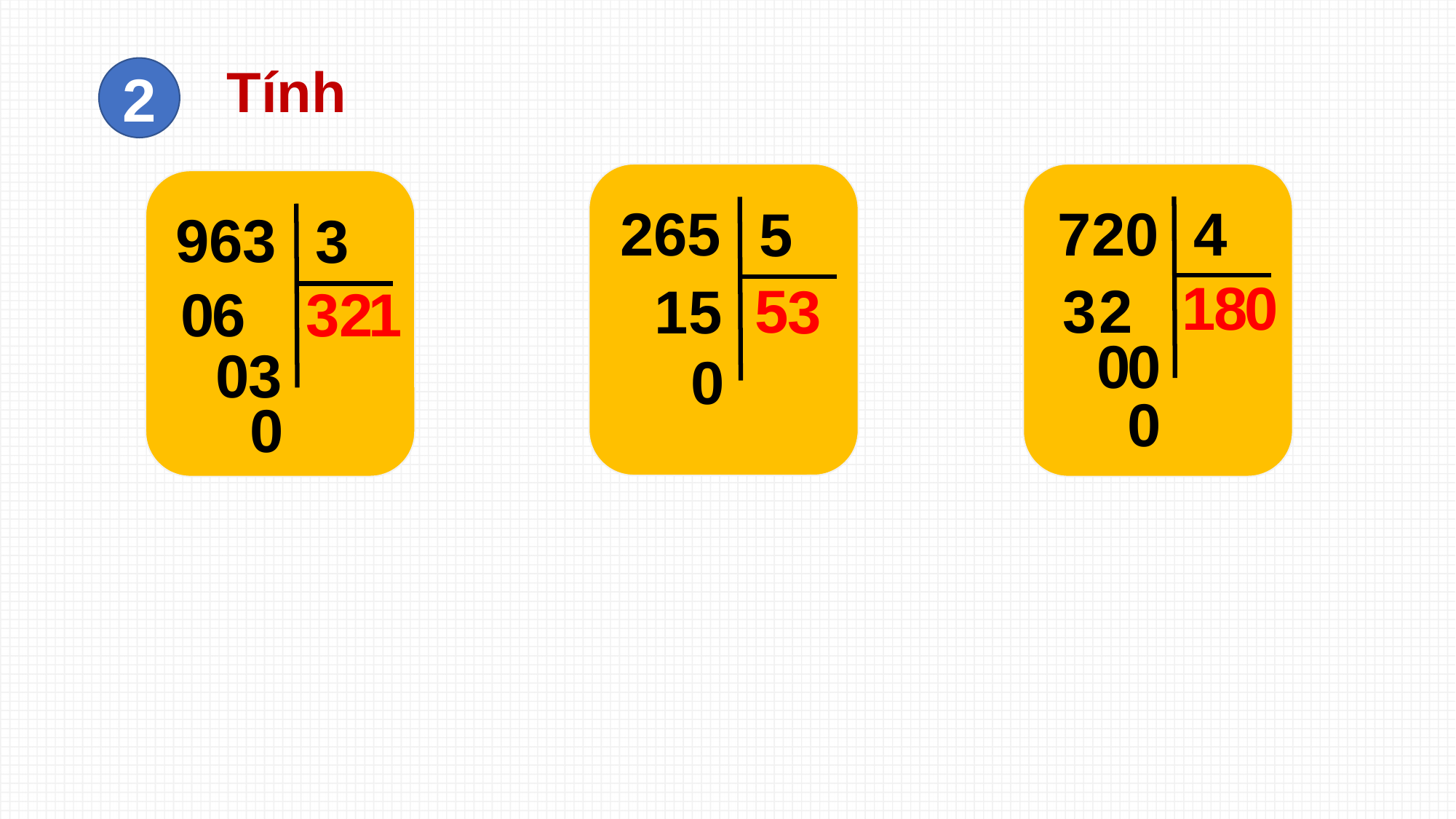

Tính
2

265
5

720
4

963
3
1
8
0
5
3
2
1
5
3
0
6
3
2
1
0
0
0
3
0
0
0